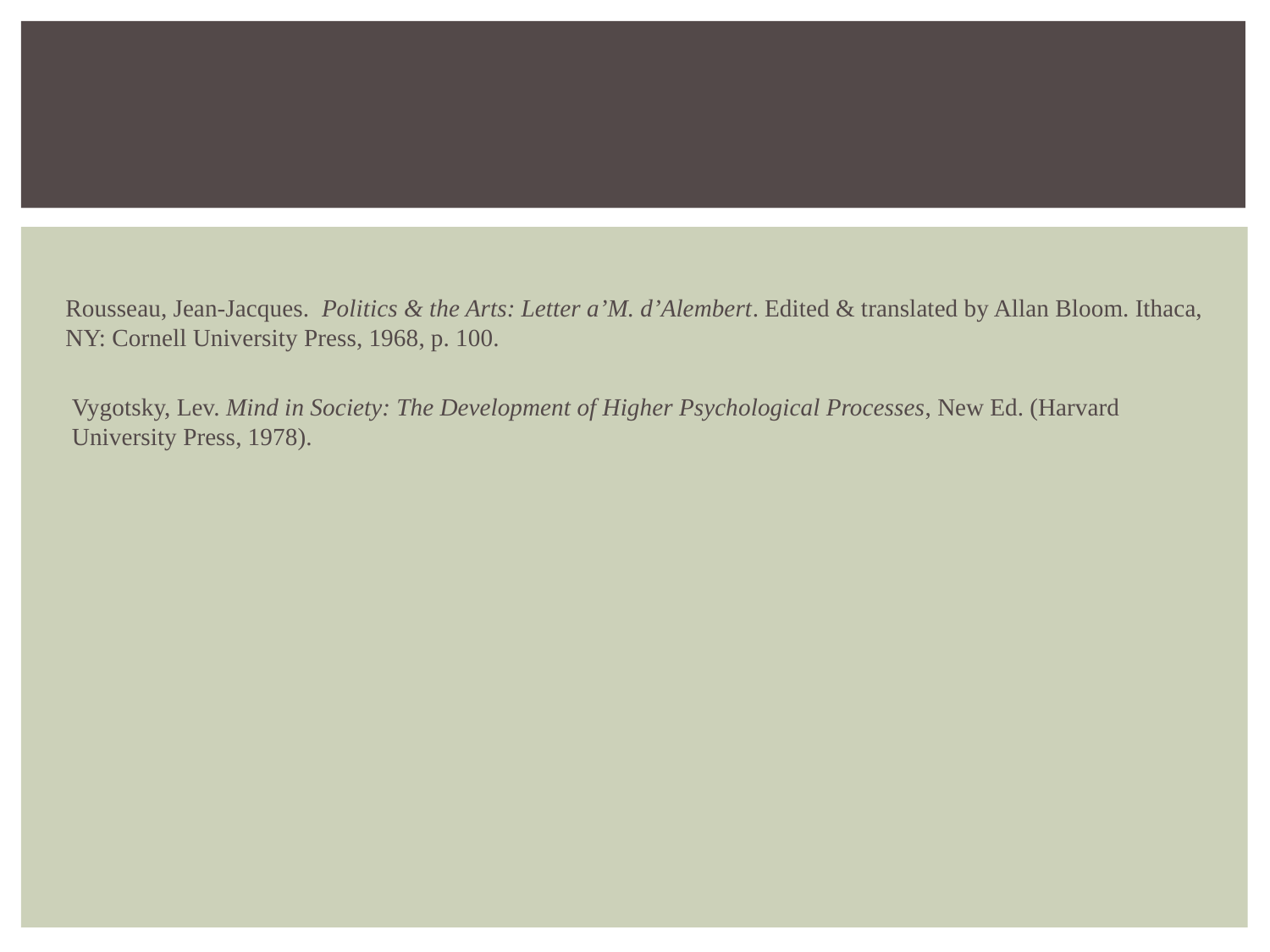

#

Rousseau, Jean-Jacques.  Politics & the Arts: Letter a’M. d’Alembert. Edited & translated by Allan Bloom. Ithaca, NY: Cornell University Press, 1968, p. 100.

Vygotsky, Lev. Mind in Society: The Development of Higher Psychological Processes, New Ed. (Harvard University Press, 1978).